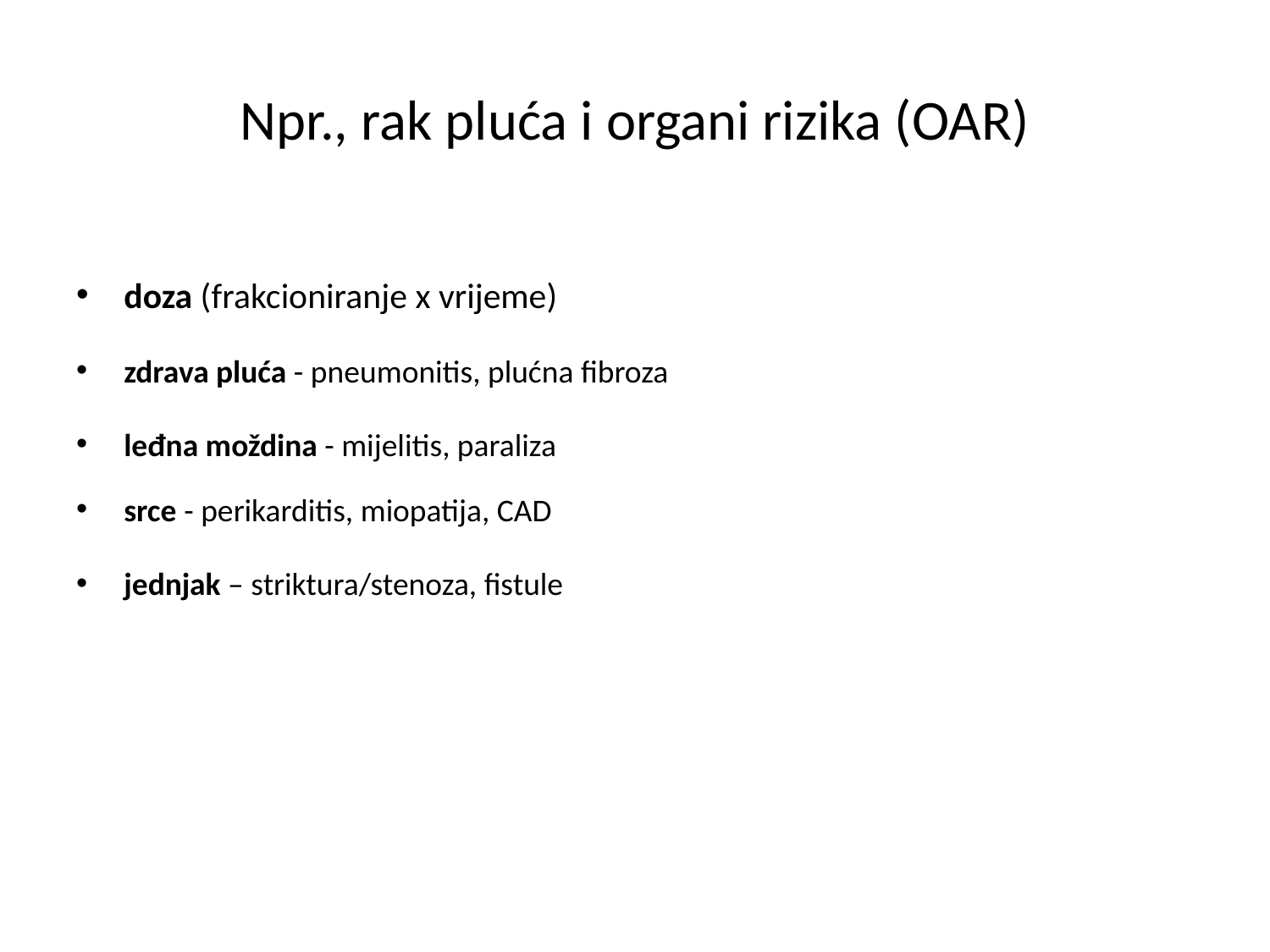

# Npr., rak pluća i organi rizika (OAR)
doza (frakcioniranje x vrijeme)

zdrava pluća - pneumonitis, plućna fibroza

leđna moždina - mijelitis, paraliza

srce - perikarditis, miopatija, CAD

jednjak – striktura/stenoza, fistule